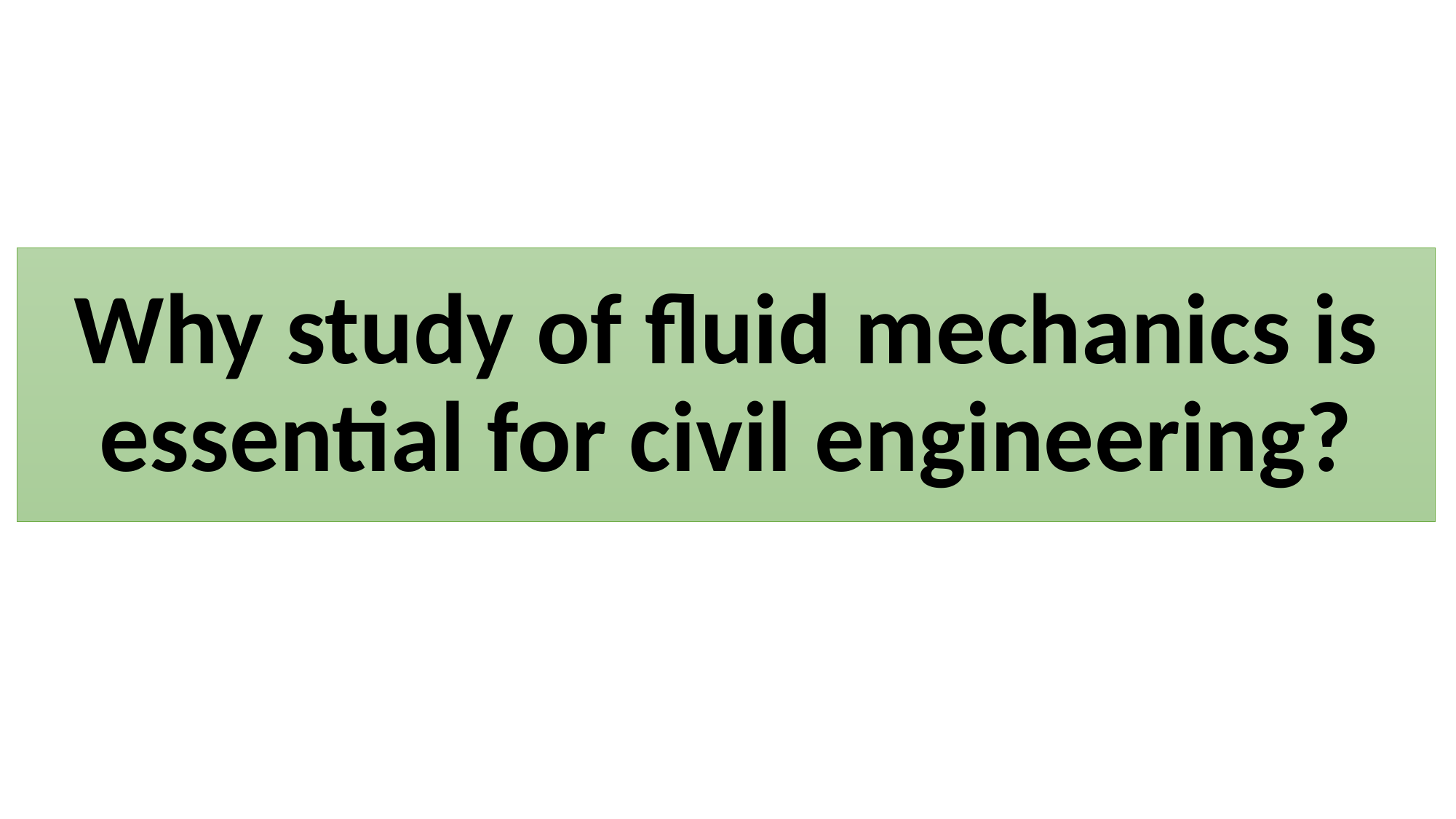

# Why study of fluid mechanics is essential for civil engineering?